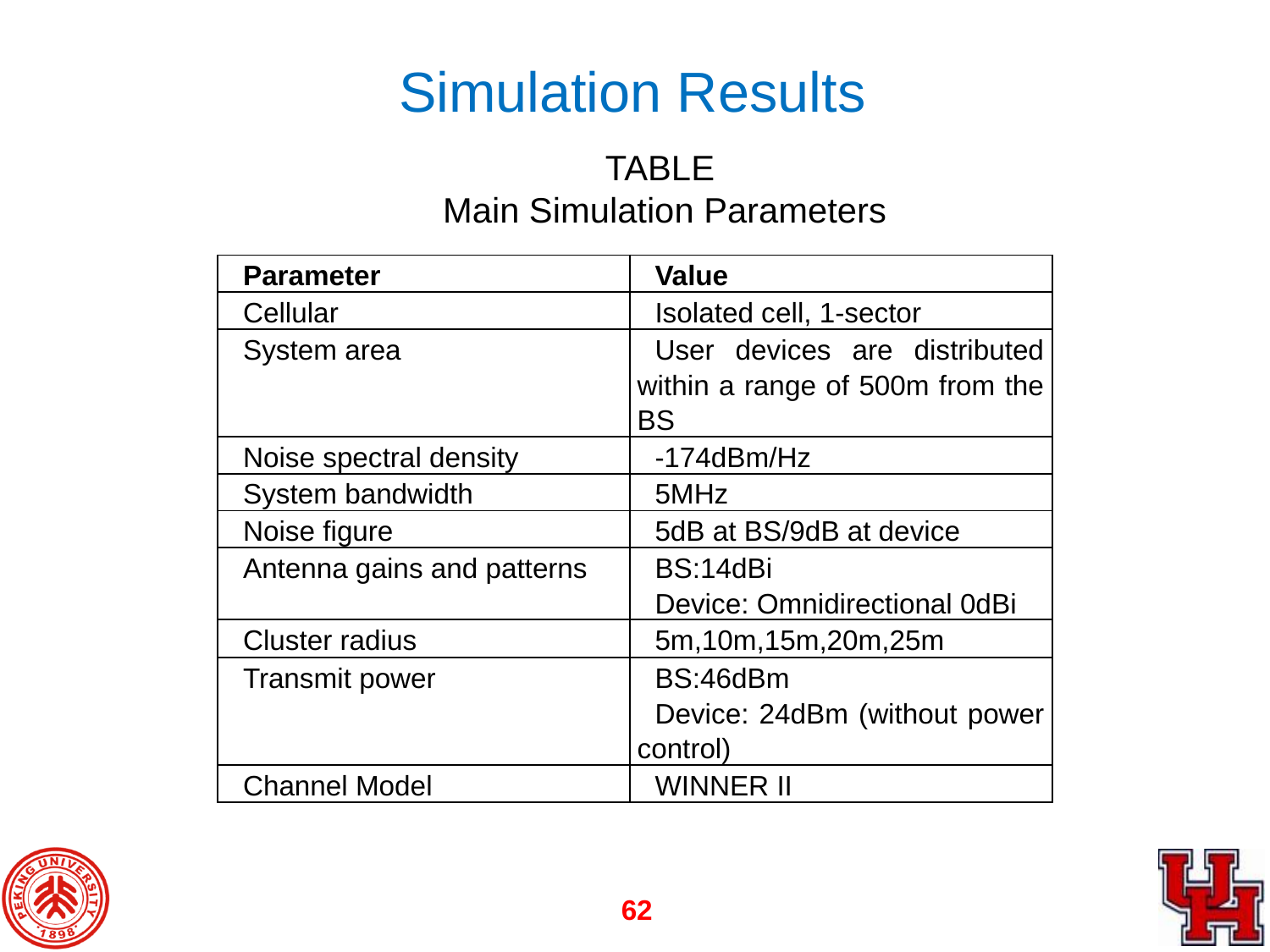

Simulation Results
TABLE
Main Simulation Parameters
| Parameter | Value |
| --- | --- |
| Cellular | Isolated cell, 1-sector |
| System area | User devices are distributed within a range of 500m from the BS |
| Noise spectral density | -174dBm/Hz |
| System bandwidth | 5MHz |
| Noise figure | 5dB at BS/9dB at device |
| Antenna gains and patterns | BS:14dBi Device: Omnidirectional 0dBi |
| Cluster radius | 5m,10m,15m,20m,25m |
| Transmit power | BS:46dBm Device: 24dBm (without power control) |
| Channel Model | WINNER II |